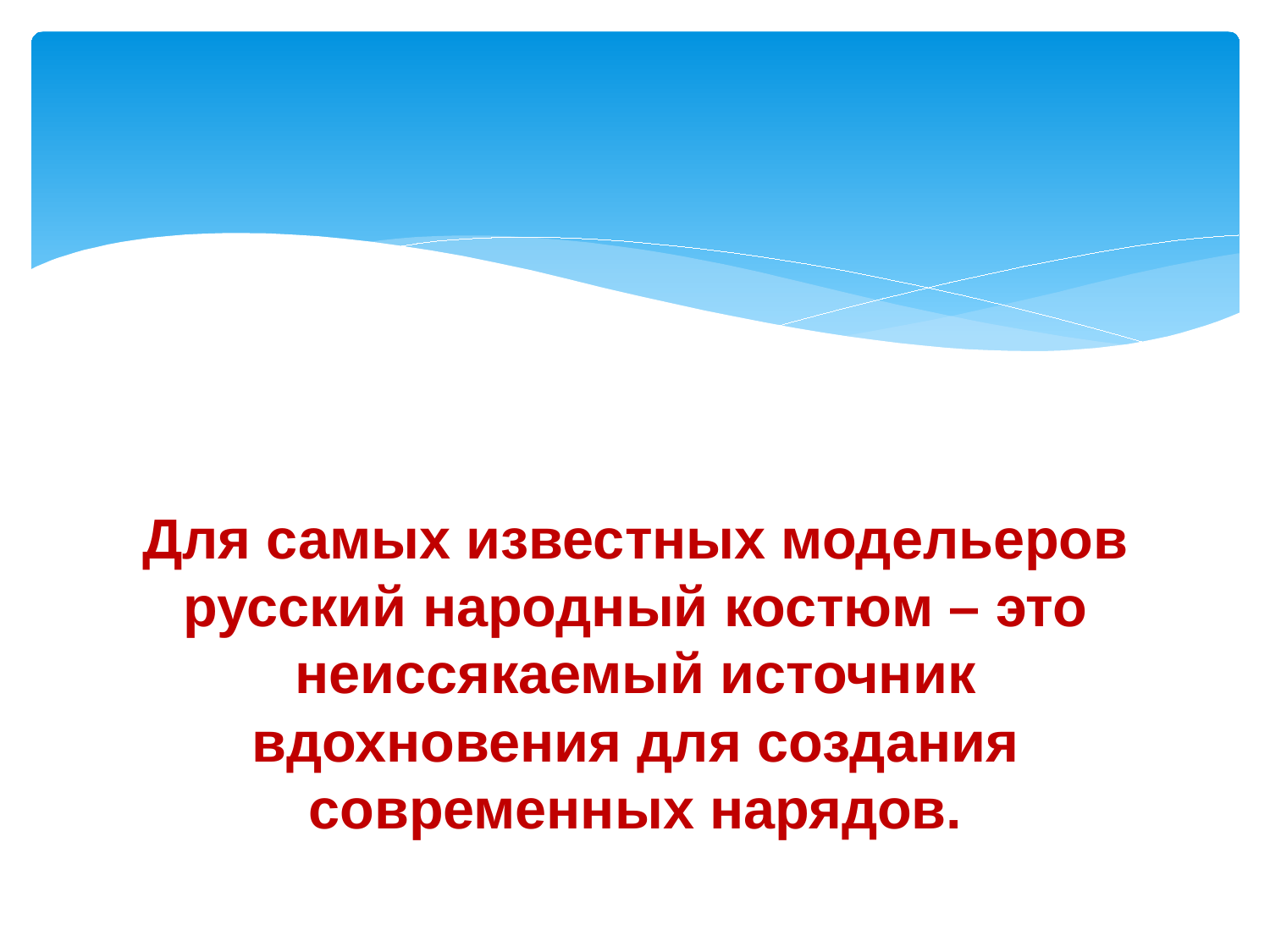

#
Для самых известных модельеров русский народный костюм – это неиссякаемый источник вдохновения для создания современных нарядов.